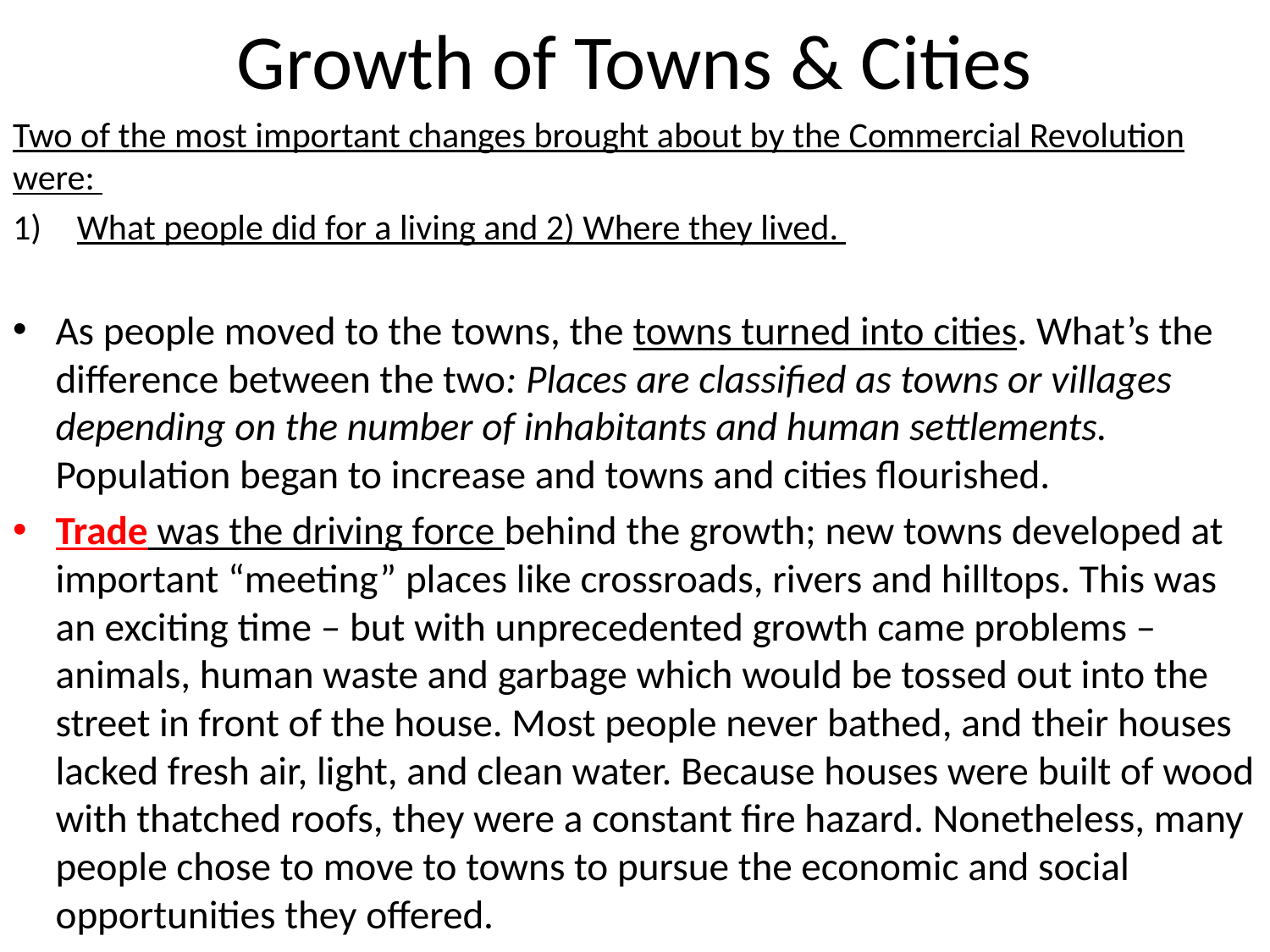

# Growth of Towns & Cities
Two of the most important changes brought about by the Commercial Revolution were:
What people did for a living and 2) Where they lived.

As people moved to the towns, the towns turned into cities. What’s the difference between the two: Places are classified as towns or villages depending on the number of inhabitants and human settlements. Population began to increase and towns and cities flourished.
Trade was the driving force behind the growth; new towns developed at important “meeting” places like crossroads, rivers and hilltops. This was an exciting time – but with unprecedented growth came problems – animals, human waste and garbage which would be tossed out into the street in front of the house. Most people never bathed, and their houses lacked fresh air, light, and clean water. Because houses were built of wood with thatched roofs, they were a constant fire hazard. Nonetheless, many people chose to move to towns to pursue the economic and social opportunities they offered.